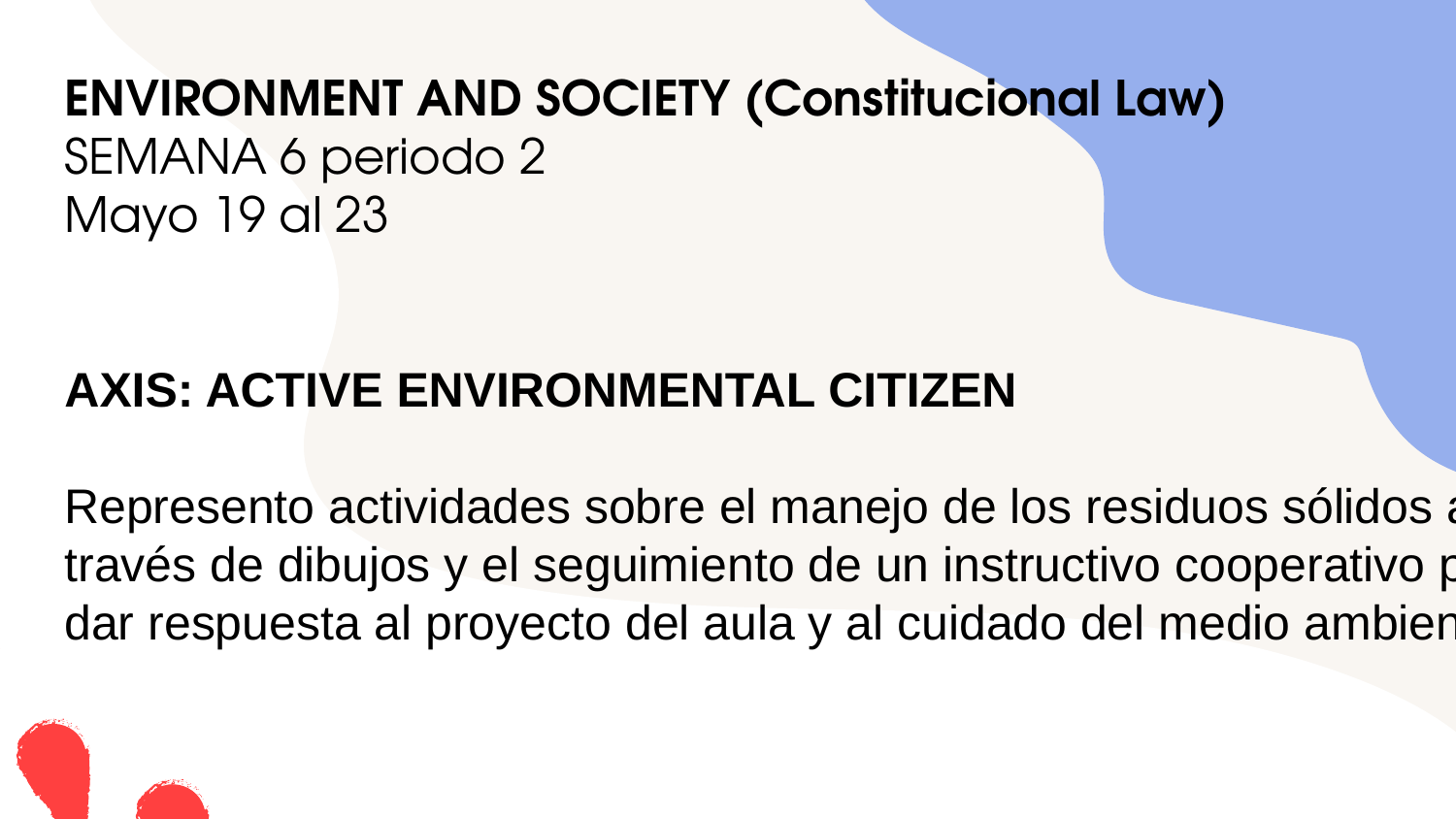

ENVIRONMENT AND SOCIETY (Constitucional Law)
SEMANA 6 periodo 2
Mayo 19 al 23

AXIS: ACTIVE ENVIRONMENTAL CITIZEN

Represento actividades sobre el manejo de los residuos sólidos a través de dibujos y el seguimiento de un instructivo cooperativo para dar respuesta al proyecto del aula y al cuidado del medio ambiente.